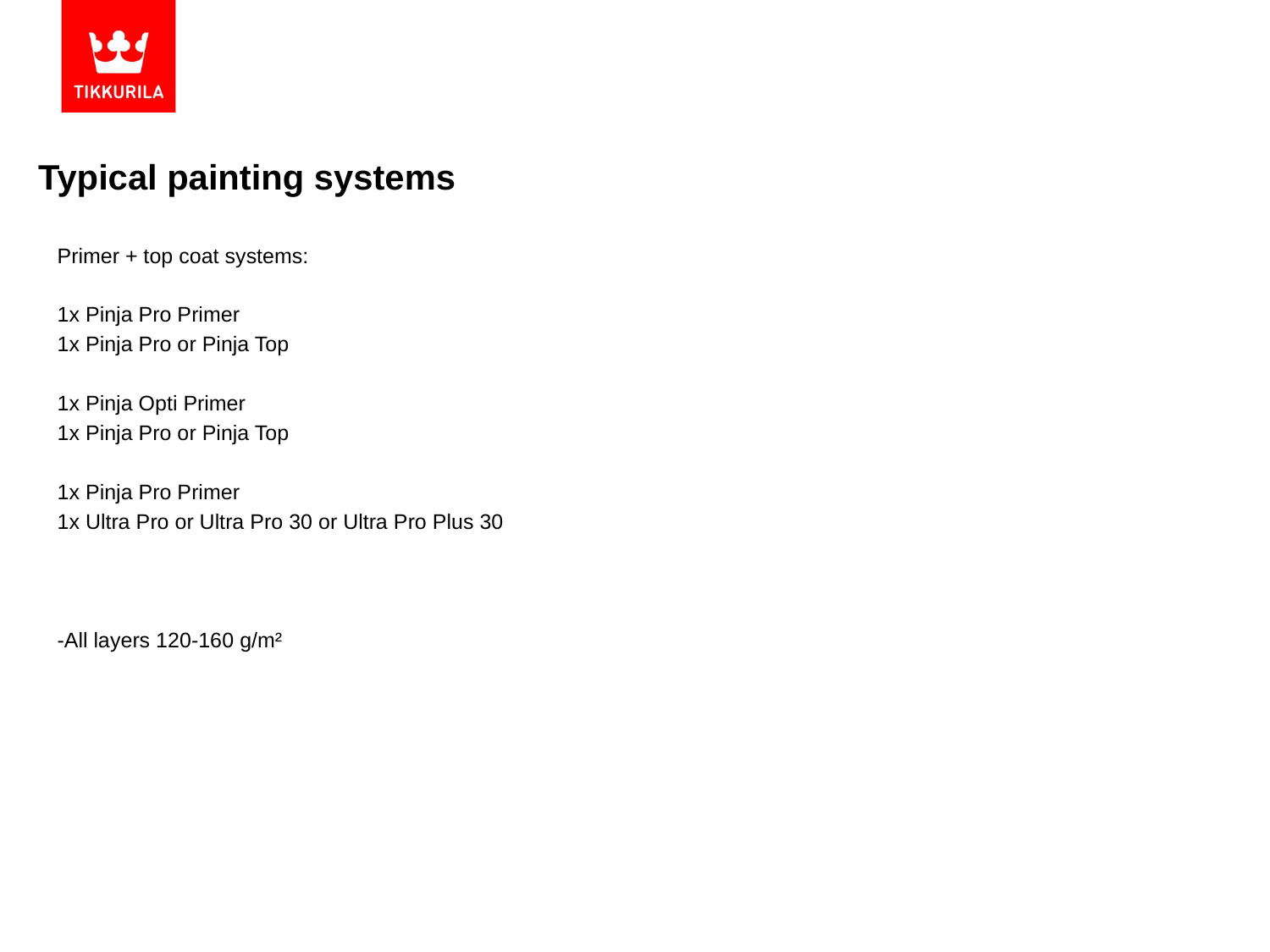

# Typical painting systems

Primer + top coat systems:

1x Pinja Pro Primer
1x Pinja Pro or Pinja Top

1x Pinja Opti Primer
1x Pinja Pro or Pinja Top

1x Pinja Pro Primer
1x Ultra Pro or Ultra Pro 30 or Ultra Pro Plus 30

-All layers 120-160 g/m²